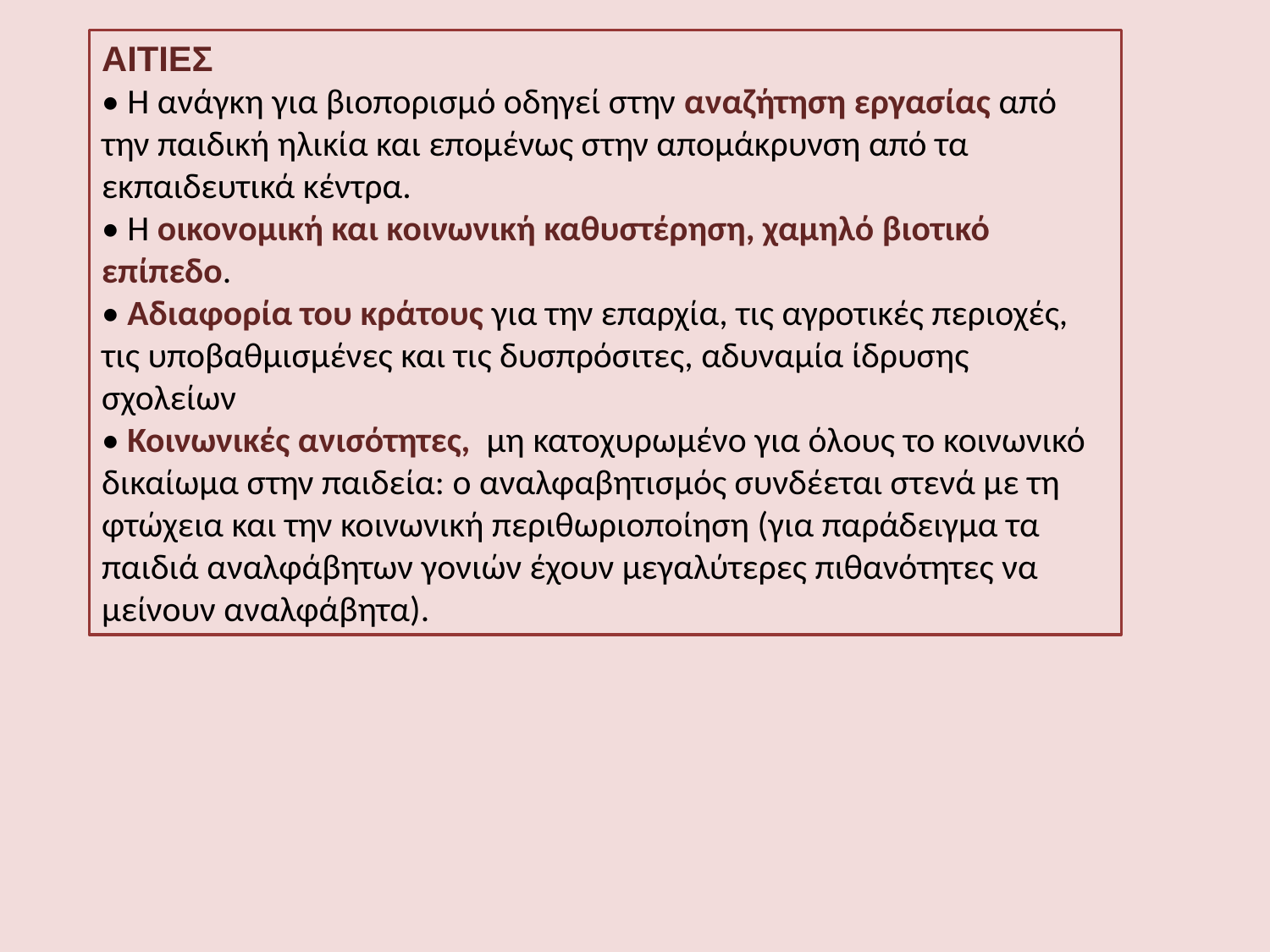

ΑΙΤΙΕΣ
• Η ανάγκη για βιοπορισµό οδηγεί στην αναζήτηση εργασίας από την παιδική ηλικία και εποµένως στην αποµάκρυνση από τα εκπαιδευτικά κέντρα.
• H οικονοµική και κοινωνική καθυστέρηση, χαµηλό βιοτικό επίπεδο.
• Αδιαφορία του κράτους για την επαρχία, τις αγροτικές περιοχές, τις υποβαθµισµένες και τις δυσπρόσιτες, αδυναµία ίδρυσης σχολείων
• Κοινωνικές ανισότητες,  µη κατοχυρωµένο για όλους το κοινωνικό δικαίωµα στην παιδεία: ο αναλφαβητισµός συνδέεται στενά µε τη φτώχεια και την κοινωνική περιθωριοποίηση (για παράδειγµα τα παιδιά αναλφάβητων γονιών έχουν µεγαλύτερες πιθανότητες να µείνουν αναλφάβητα).